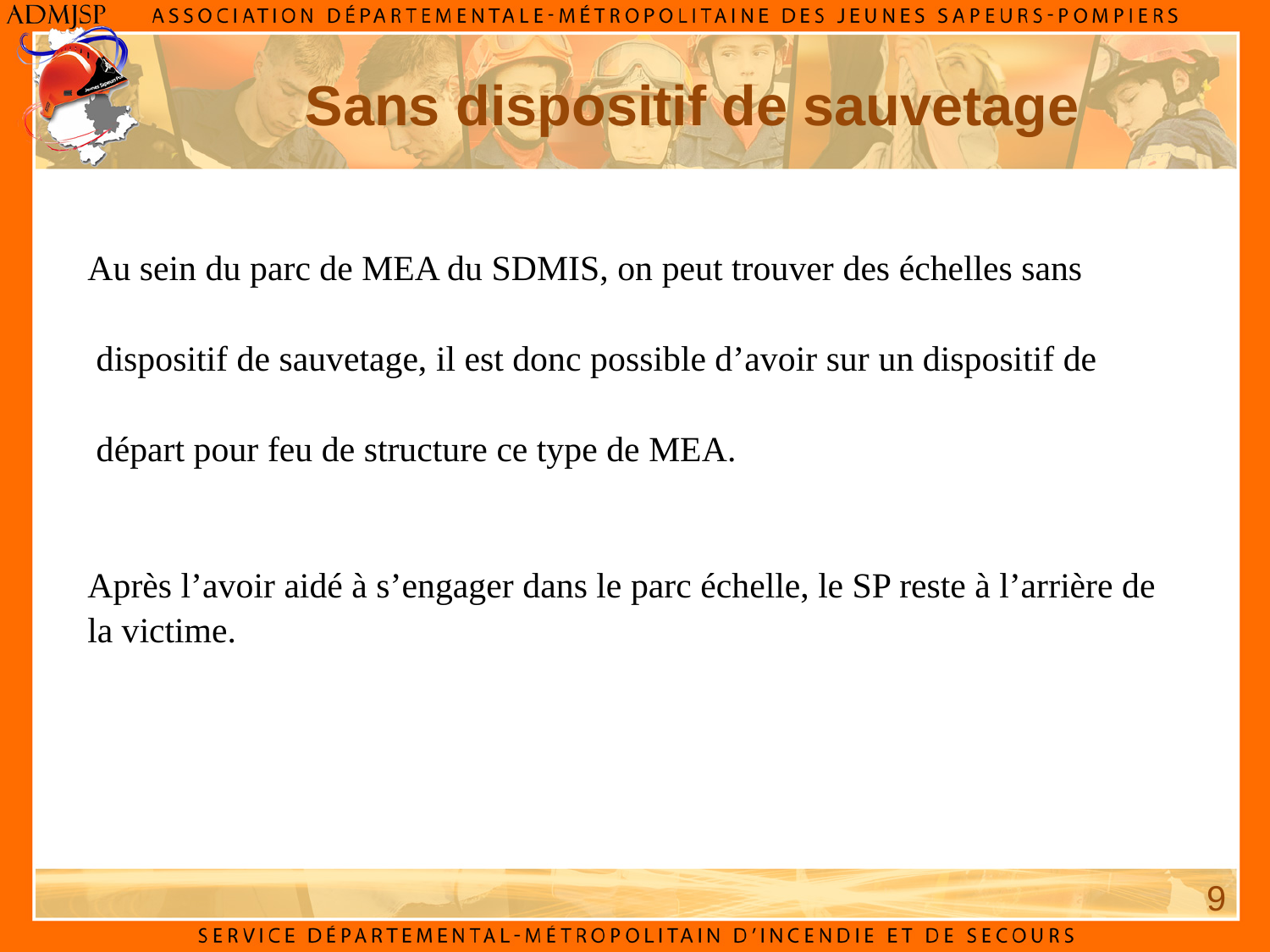

# Sans dispositif de sauvetage
Au sein du parc de MEA du SDMIS, on peut trouver des échelles sans

 dispositif de sauvetage, il est donc possible d’avoir sur un dispositif de

 départ pour feu de structure ce type de MEA.

Après l’avoir aidé à s’engager dans le parc échelle, le SP reste à l’arrière de la victime.
9